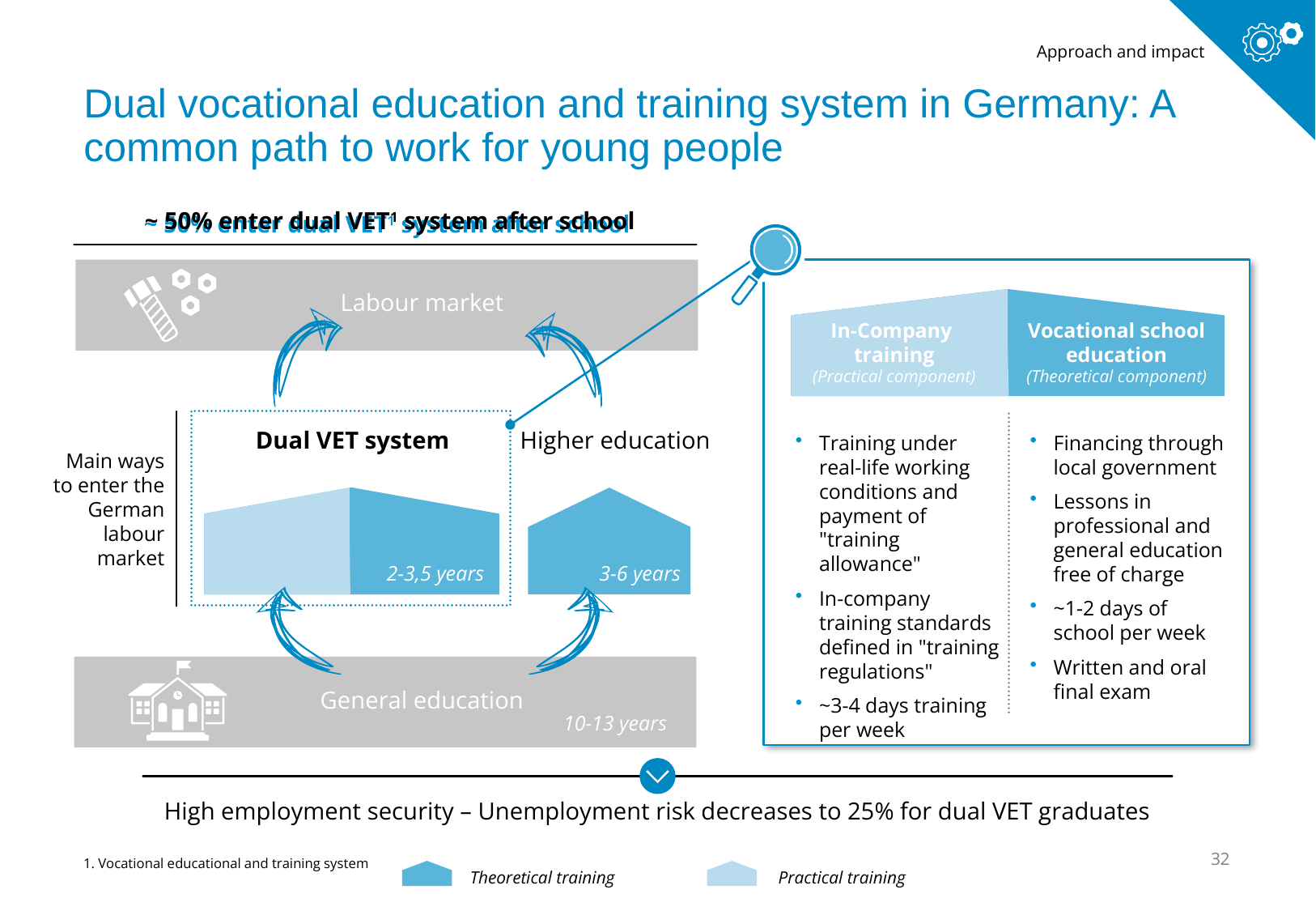

Approach and impact
# Dual vocational education and training system in Germany: A common path to work for young people

~ 50% enter dual VET1 system after school

Labour market
In-Company
training
(Practical component)
Vocational school education
(Theoretical component)

Dual VET system
Higher education
Training under real-life working conditions and payment of "training allowance"
In-company training standards defined in "training regulations"
~3-4 days training per week

Financing through local government
Lessons in professional and general education free of charge
~1-2 days of school per week
Written and oral final exam

Main ways to enter the German labour market
2-3,5 years
3-6 years

General education
10-13 years

High employment security – Unemployment risk decreases to 25% for dual VET graduates

1. Vocational educational and training system
Theoretical training
Practical training